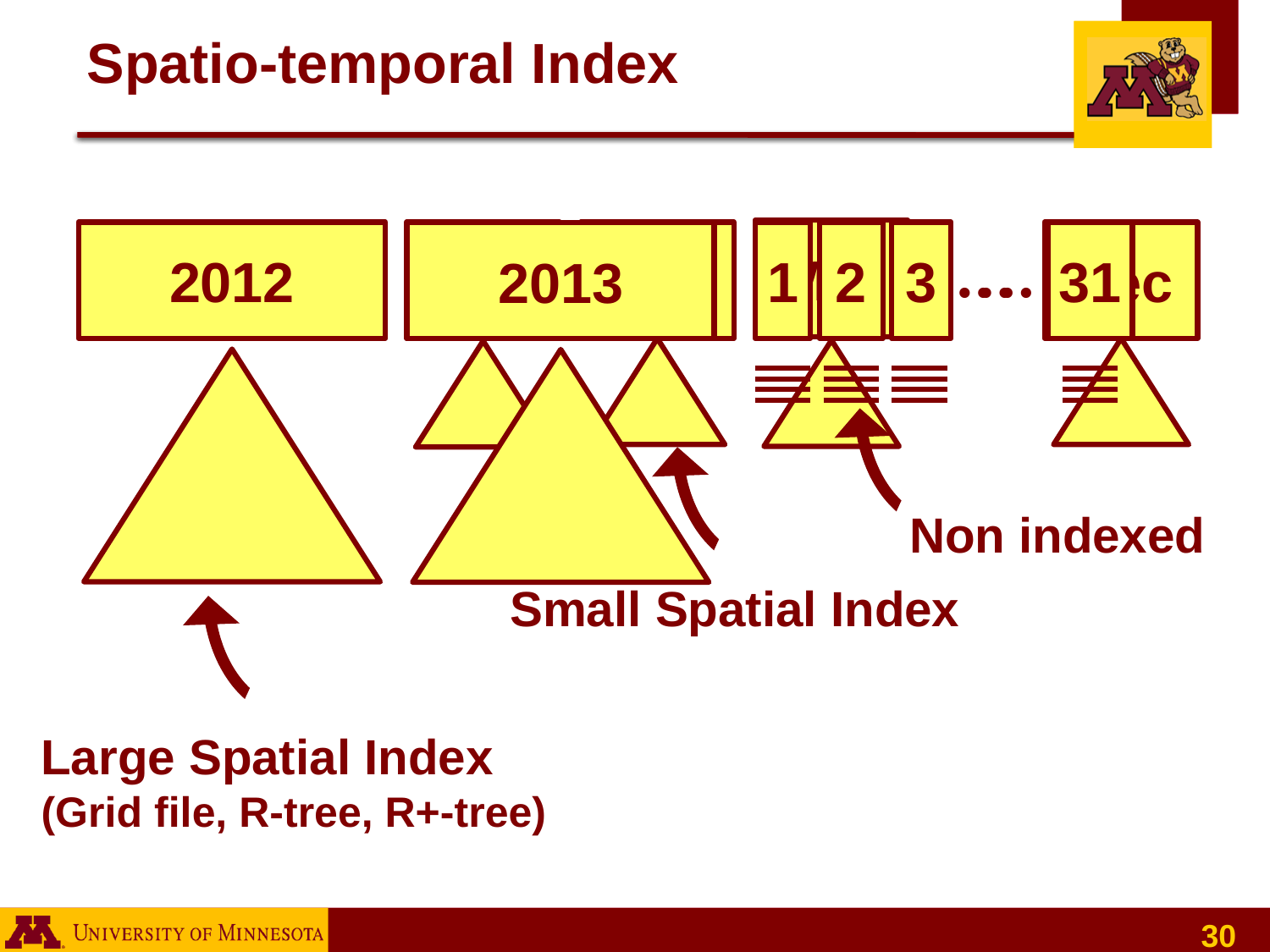

# Spatio-temporal Index
Mar

2012

Feb

Dec

Jan

1
2
3
31
2013

…
…

Non indexed

Small Spatial Index

Large Spatial Index
(Grid file, R-tree, R+-tree)